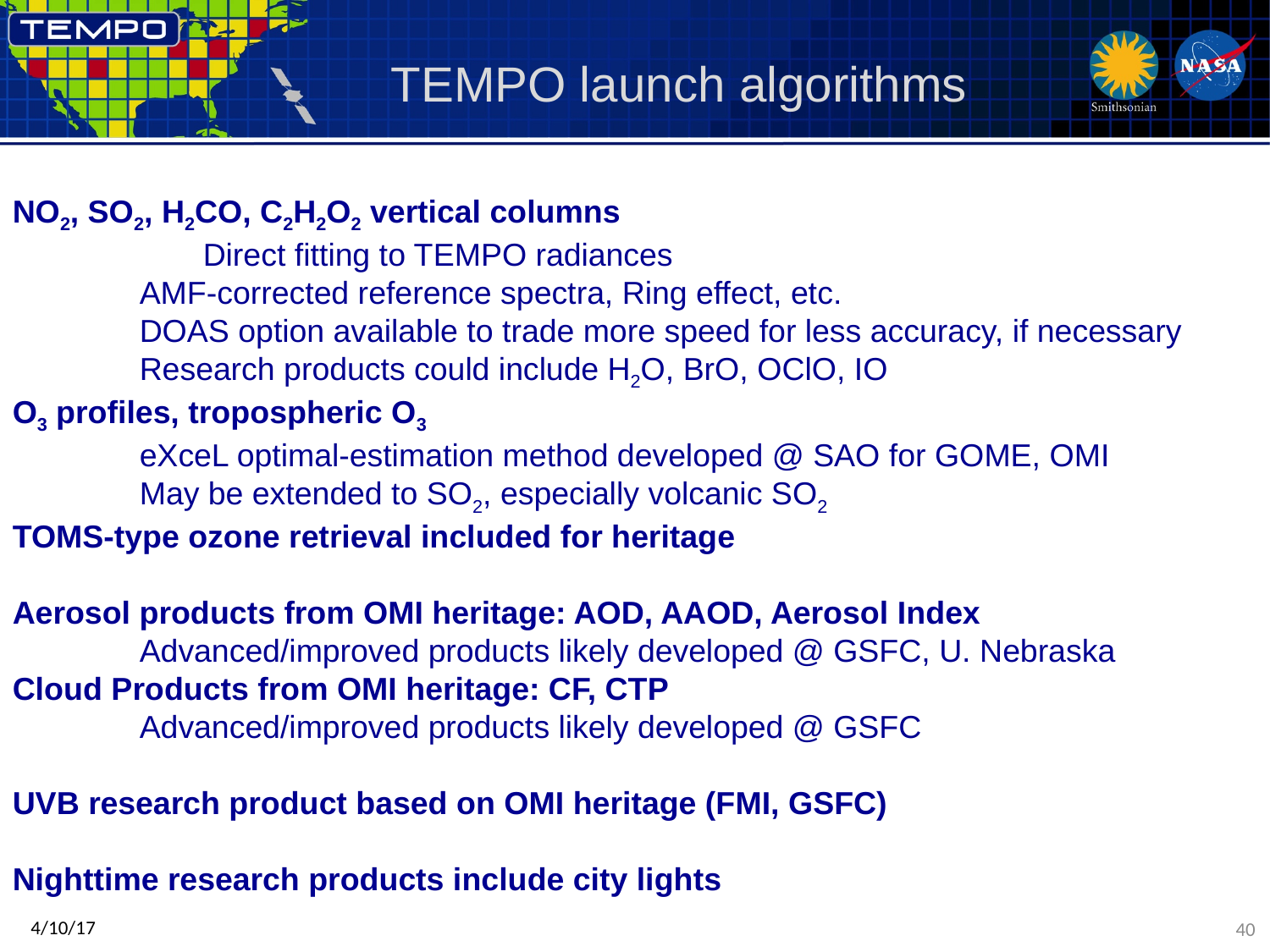

# TEMPO launch algorithms
NO2, SO2, H2CO, C2H2O2 vertical columns
	Direct fitting to TEMPO radiances
AMF-corrected reference spectra, Ring effect, etc.
DOAS option available to trade more speed for less accuracy, if necessary
Research products could include H2O, BrO, OClO, IO
O3 profiles, tropospheric O3
          	eXceL optimal-estimation method developed @ SAO for GOME, OMI
	May be extended to SO2, especially volcanic SO2
TOMS-type ozone retrieval included for heritage

Aerosol products from OMI heritage: AOD, AAOD, Aerosol Index
	Advanced/improved products likely developed @ GSFC, U. Nebraska
Cloud Products from OMI heritage: CF, CTP
	Advanced/improved products likely developed @ GSFC

UVB research product based on OMI heritage (FMI, GSFC)

Nighttime research products include city lights
4/10/17
40